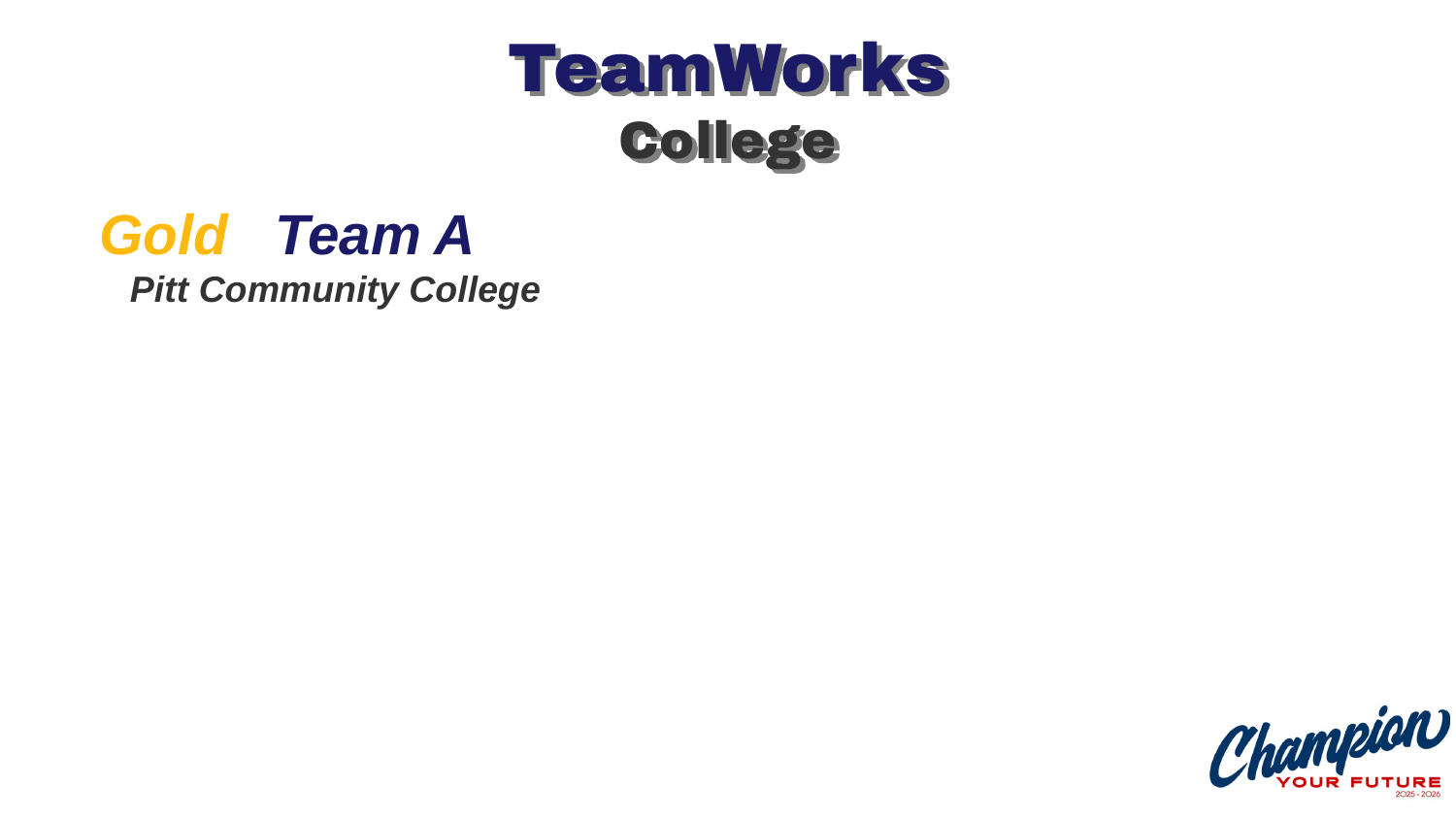

# TeamWorks College
Gold   Team A
   Pitt Community College